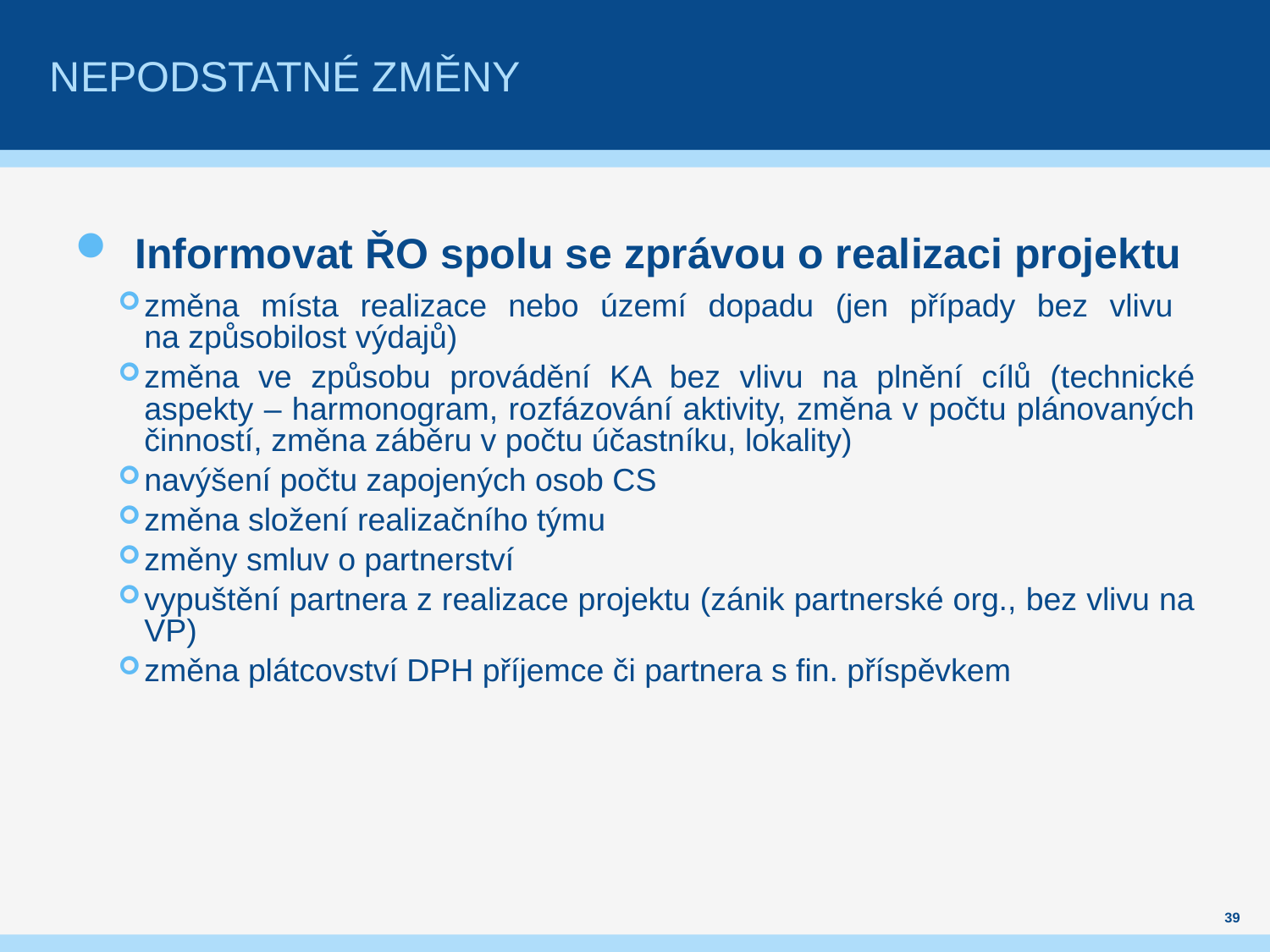

# Nepodstatné změny
Informovat ŘO spolu se zprávou o realizaci projektu
změna místa realizace nebo území dopadu (jen případy bez vlivu
na způsobilost výdajů)
změna ve způsobu provádění KA bez vlivu na plnění cílů (technické aspekty – harmonogram, rozfázování aktivity, změna v počtu plánovaných činností, změna záběru v počtu účastníku, lokality)
navýšení počtu zapojených osob CS
změna složení realizačního týmu
změny smluv o partnerství
vypuštění partnera z realizace projektu (zánik partnerské org., bez vlivu na VP)
změna plátcovství DPH příjemce či partnera s fin. příspěvkem

39